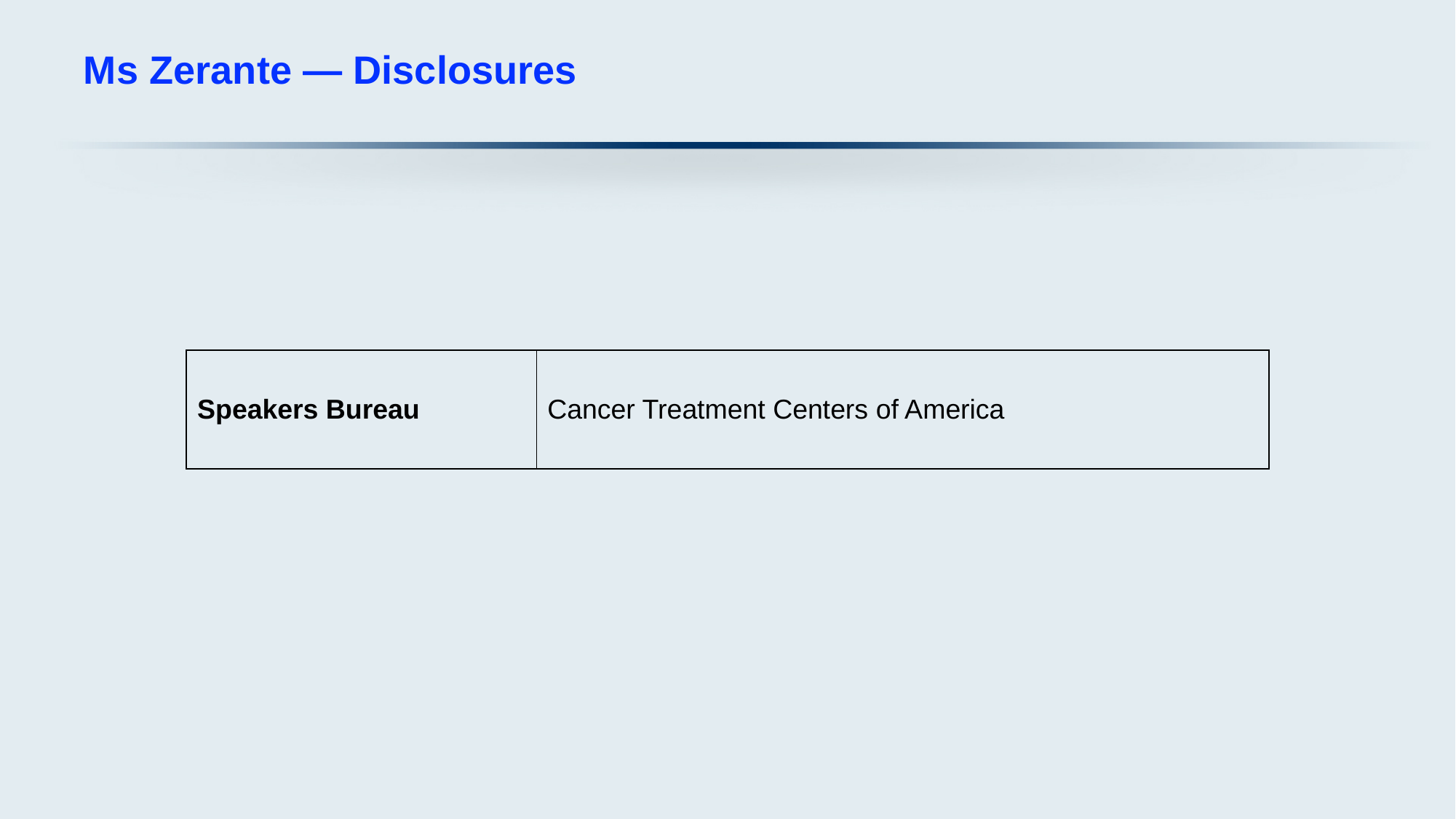

# Ms Zerante — Disclosures
| Speakers Bureau | Cancer Treatment Centers of America |
| --- | --- |